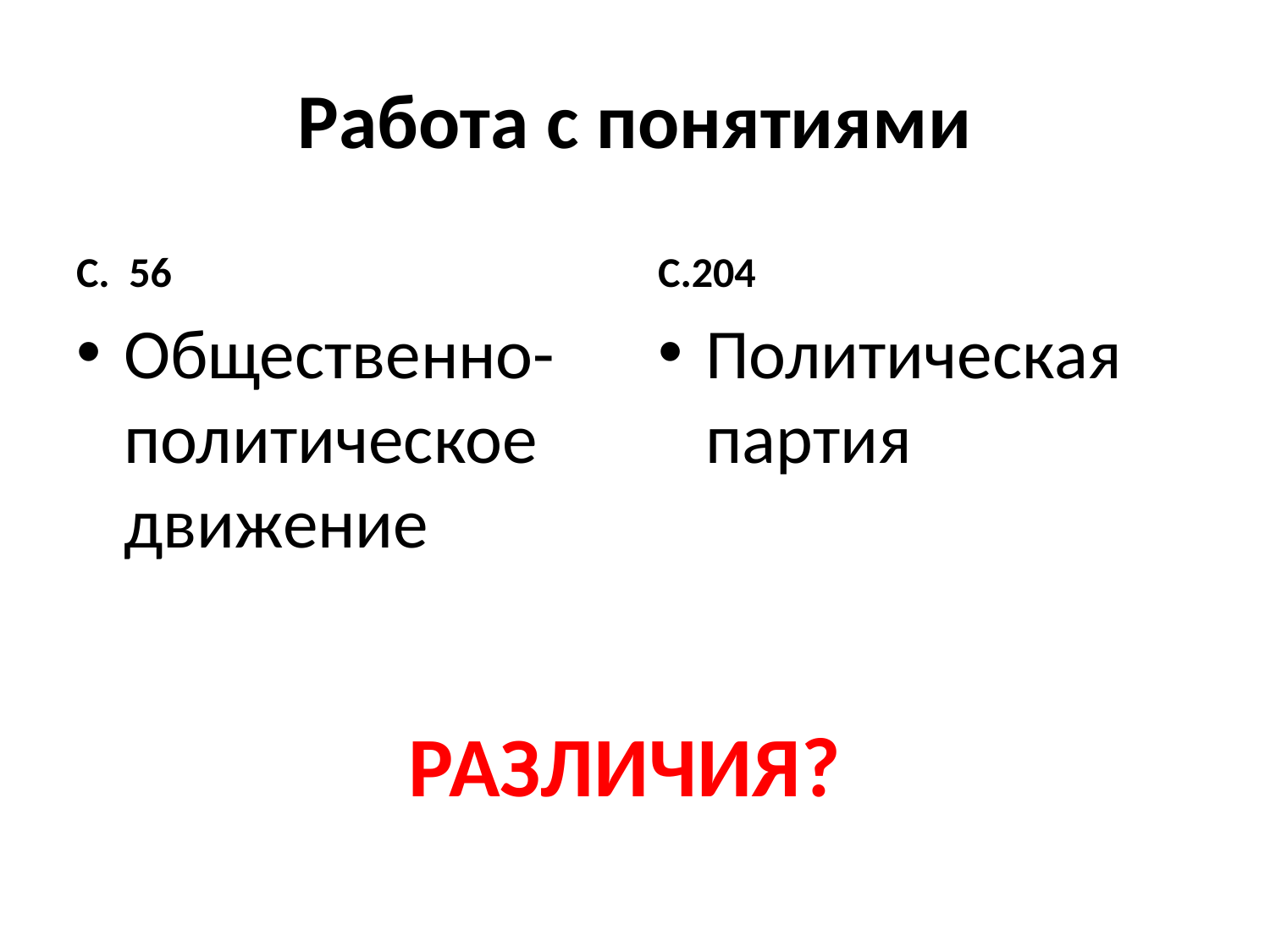

# Работа с понятиями
С.  56
С.204
Общественно-политическое движение
Политическая партия
РАЗЛИЧИЯ?